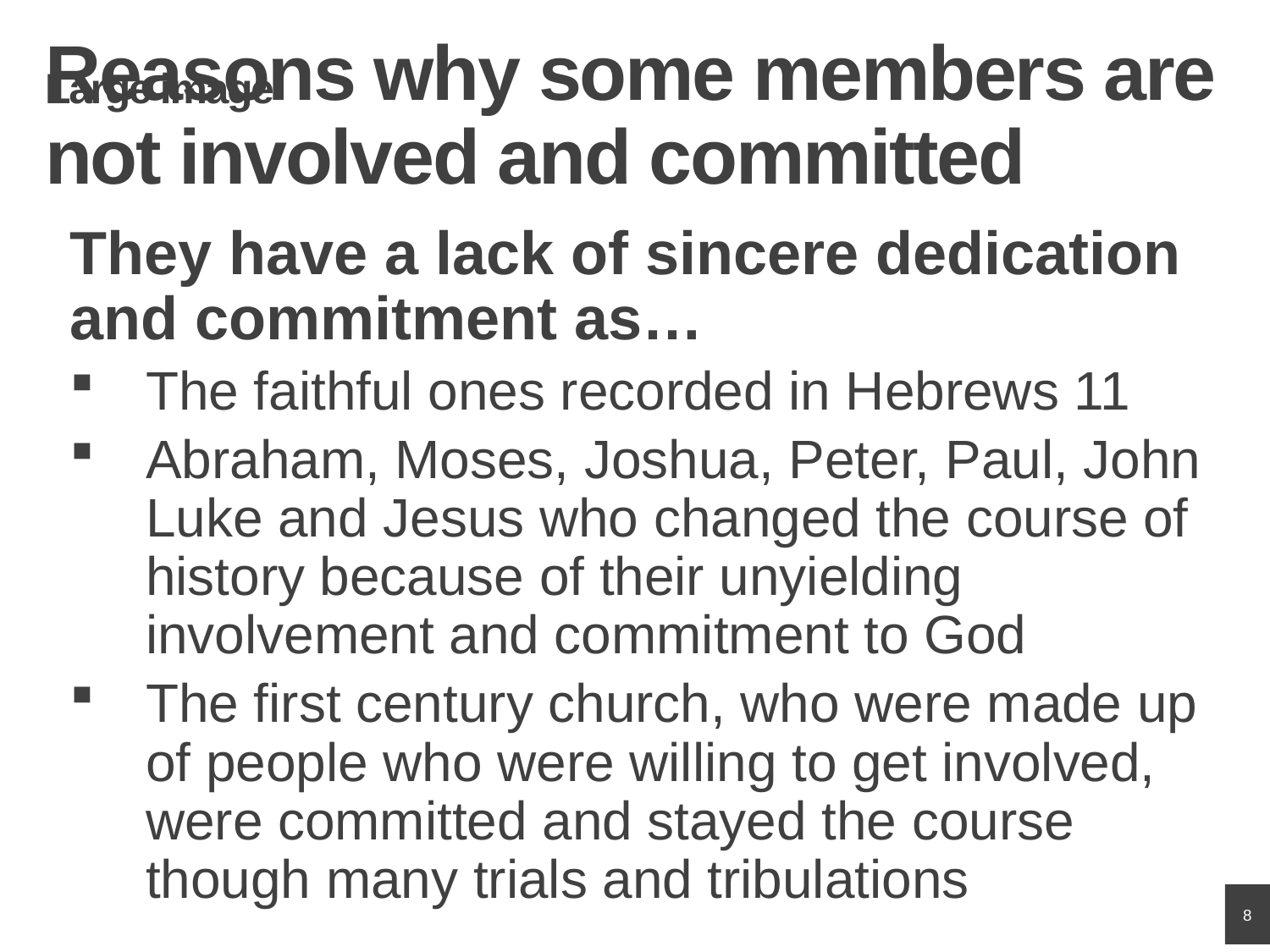

# Reasons why some members are not involved and committed
Large image
They have a lack of sincere dedication and commitment as…
The faithful ones recorded in Hebrews 11
Abraham, Moses, Joshua, Peter, Paul, John Luke and Jesus who changed the course of history because of their unyielding involvement and commitment to God
The first century church, who were made up of people who were willing to get involved, were committed and stayed the course though many trials and tribulations

8